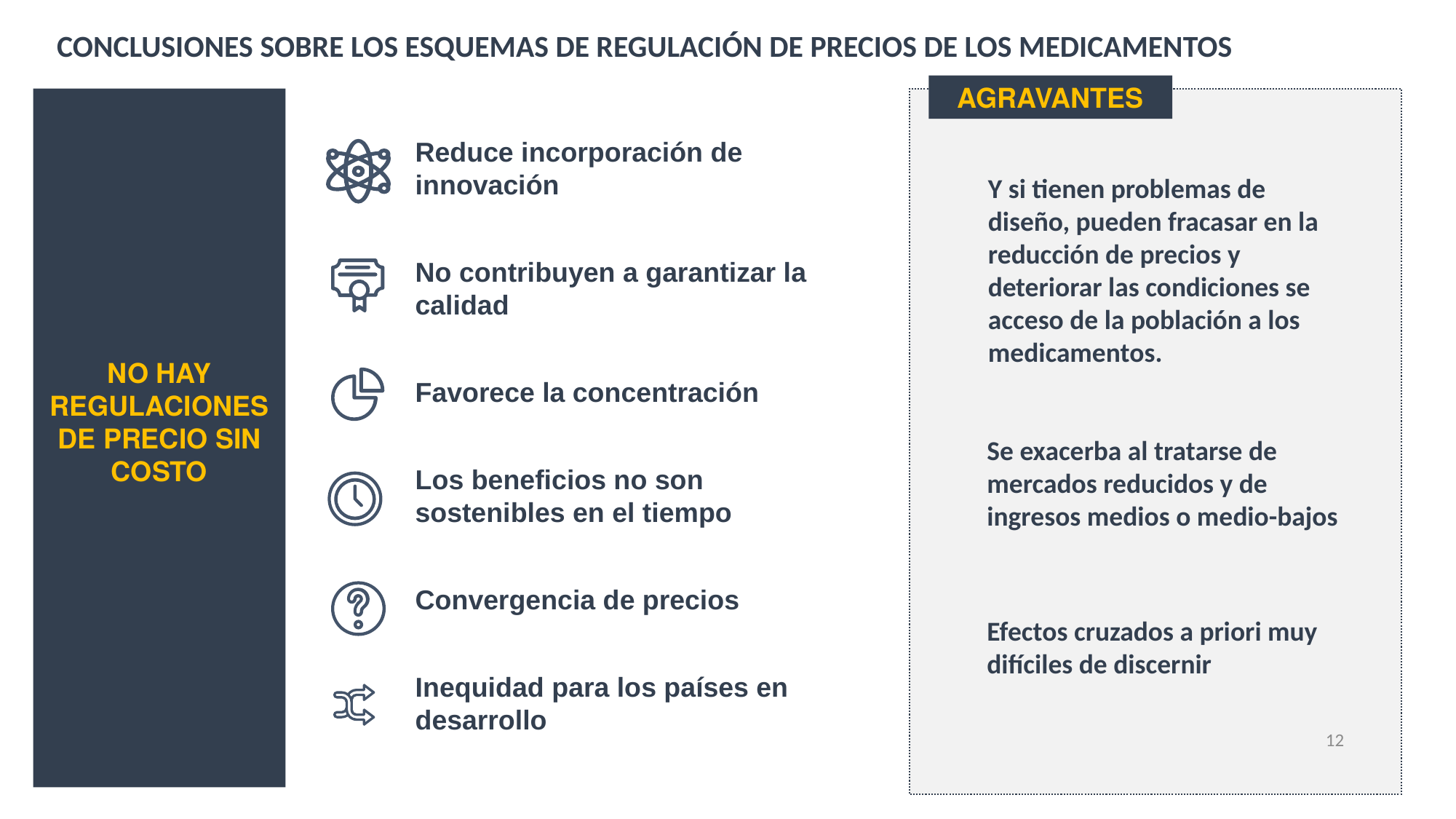

CONCLUSIONES SOBRE LOS ESQUEMAS DE REGULACIÓN DE PRECIOS DE LOS MEDICAMENTOS
AGRAVANTES

NO HAY REGULACIONES DE PRECIO SIN COSTO

Reduce incorporación de innovación
No contribuyen a garantizar la calidad
Favorece la concentración
Los beneficios no son sostenibles en el tiempo
Convergencia de precios
Inequidad para los países en desarrollo

Y si tienen problemas de diseño, pueden fracasar en la reducción de precios y deteriorar las condiciones se acceso de la población a los medicamentos.

Se exacerba al tratarse de mercados reducidos y de ingresos medios o medio-bajos

Efectos cruzados a priori muy difíciles de discernir

12